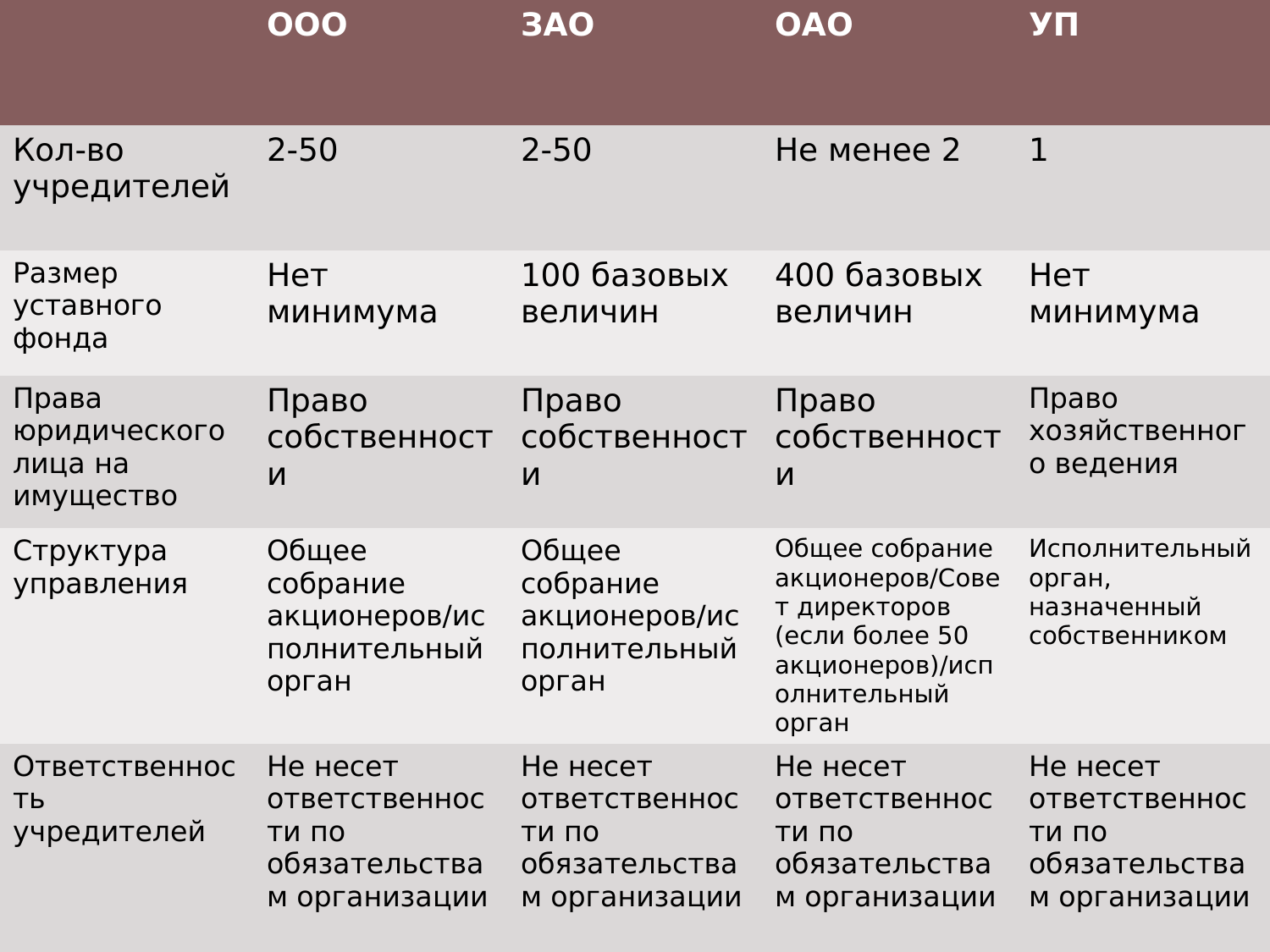

|  | ООО | ЗАО | ОАО | УП |
| --- | --- | --- | --- | --- |
| Кол-во учредителей | 2-50 | 2-50 | Не менее 2 | 1 |
| Размер уставного фонда | Нет минимума | 100 базовых величин | 400 базовых величин | Нет минимума |
| Права юридического лица на имущество | Право собственности | Право собственности | Право собственности | Право хозяйственного ведения |
| Структура управления | Общее собрание акционеров/исполнительный орган | Общее собрание акционеров/исполнительный орган | Общее собрание акционеров/Совет директоров (если более 50 акционеров)/исполнительный орган | Исполнительный орган, назначенный собственником |
| Ответственность учредителей | Не несет ответственности по обязательствам организации | Не несет ответственности по обязательствам организации | Не несет ответственности по обязательствам организации | Не несет ответственности по обязательствам организации |